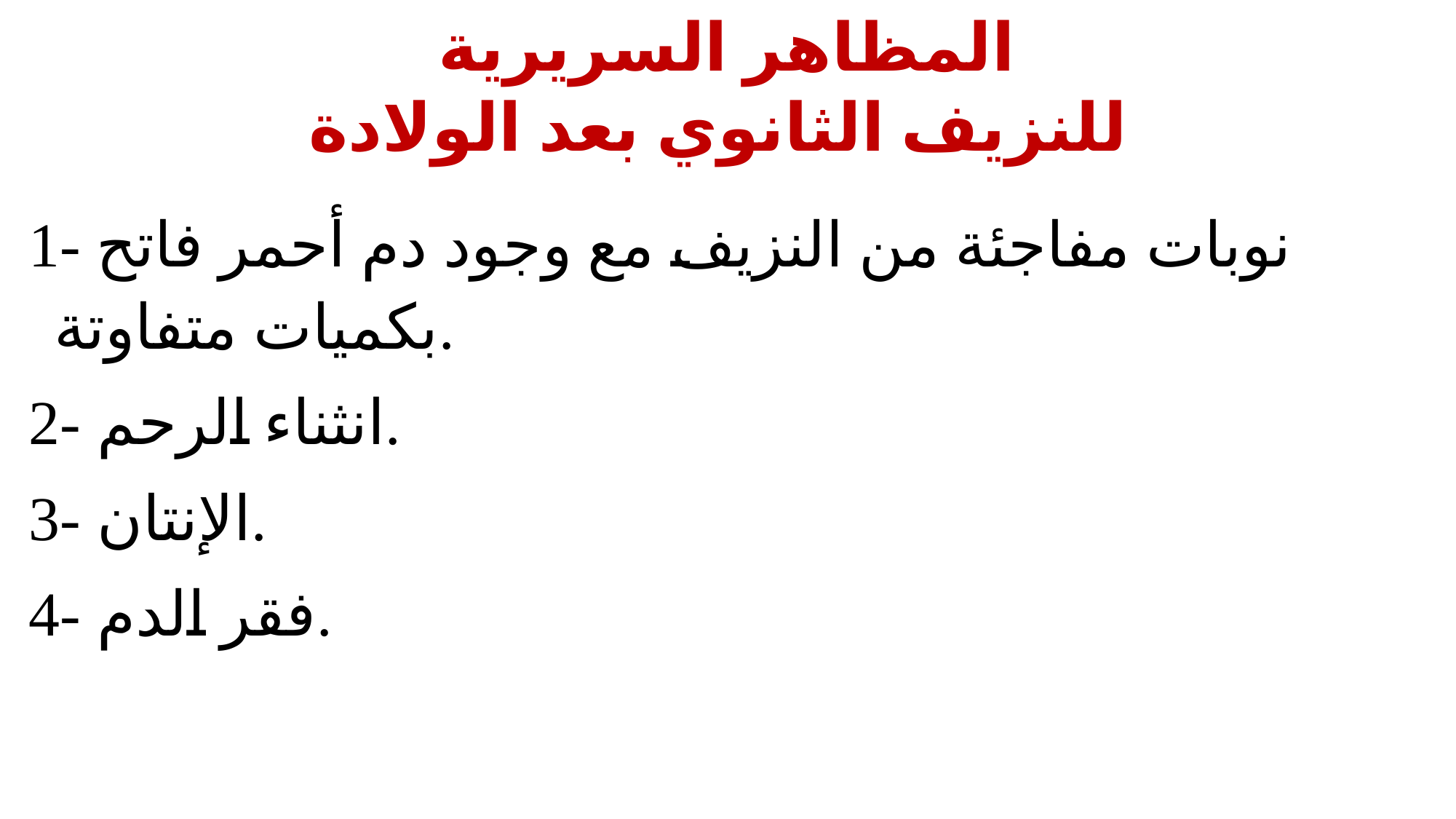

# المظاهر السريرية للنزيف الثانوي بعد الولادة
1- نوبات مفاجئة من النزيف مع وجود دم أحمر فاتح بكميات متفاوتة.
2- انثناء الرحم.
3- الإنتان.
4- فقر الدم.